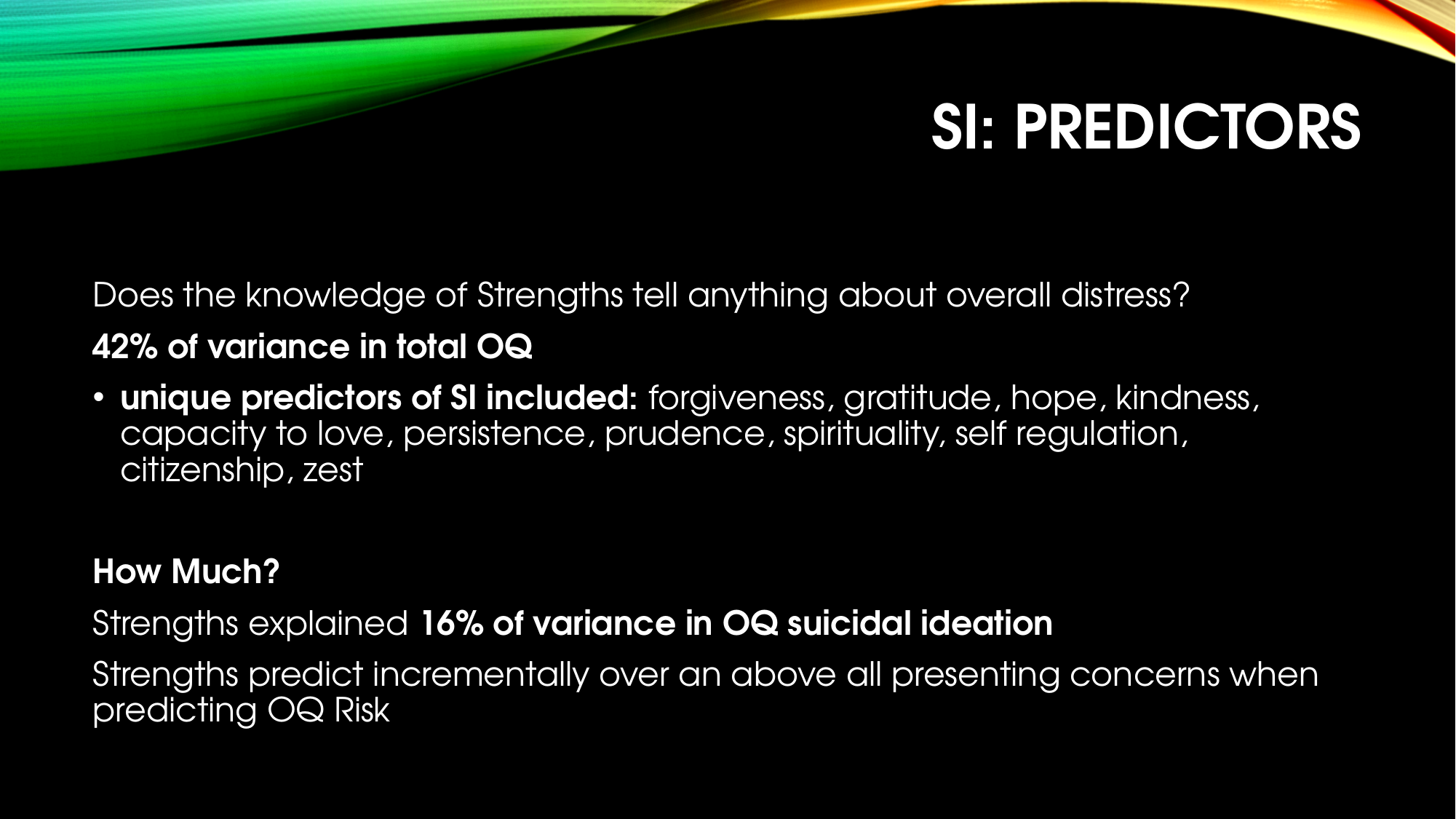

# SI: Predictors
Does the knowledge of Strengths tell anything about overall distress?
42% of variance in total OQ
unique predictors of SI included: forgiveness, gratitude, hope, kindness, capacity to love, persistence, prudence, spirituality, self regulation, citizenship, zest

How Much?
Strengths explained 16% of variance in OQ suicidal ideation
Strengths predict incrementally over an above all presenting concerns when predicting OQ Risk